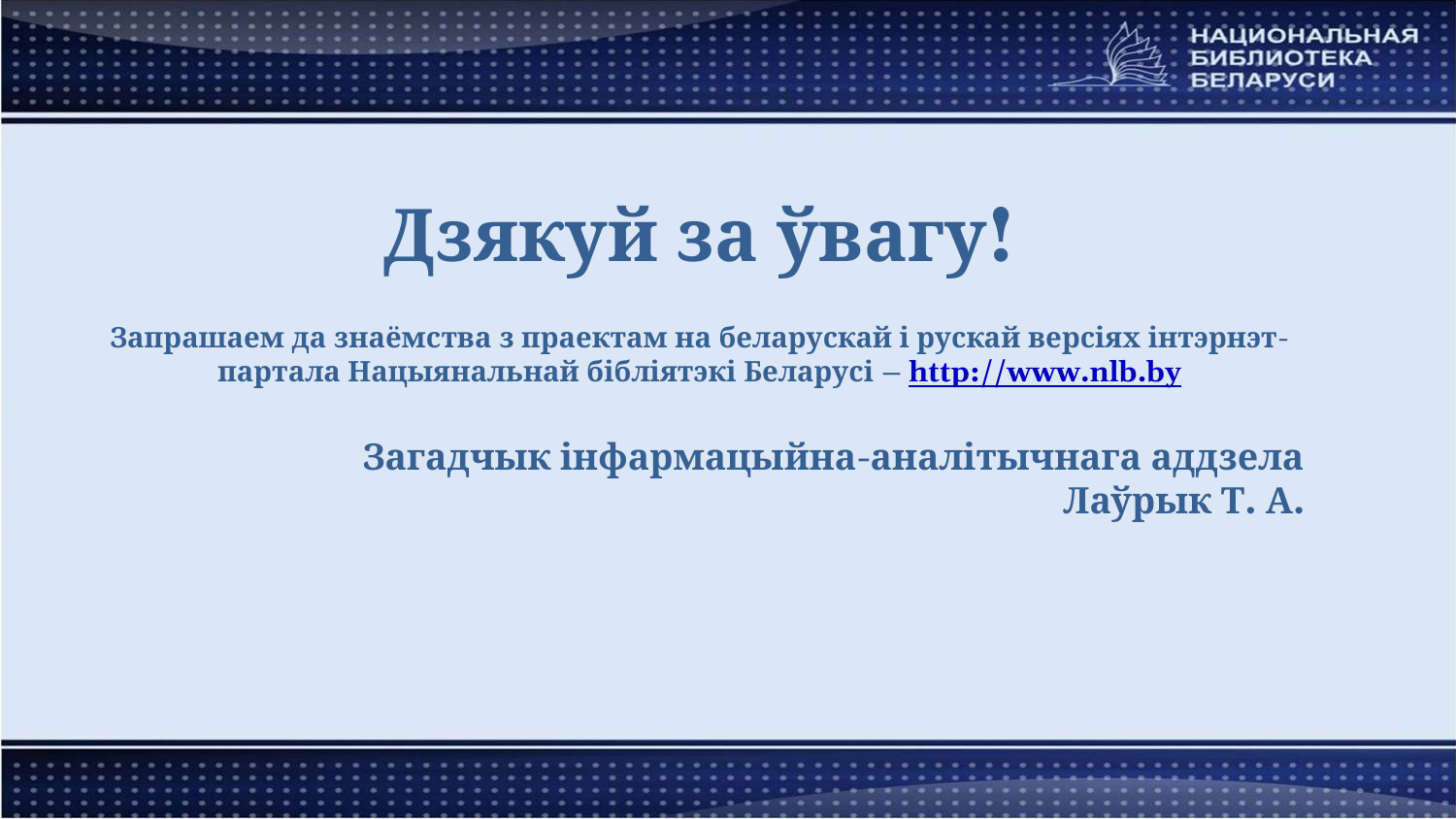

Дзякуй за ўвагу!

Запрашаем да знаёмства з праектам на беларускай і рускай версіях інтэрнэт-партала Нацыянальнай бібліятэкі Беларусі – http://www.nlb.by

              Загадчык інфармацыйна-аналітычнага аддзела
                 Лаўрык Т. А.